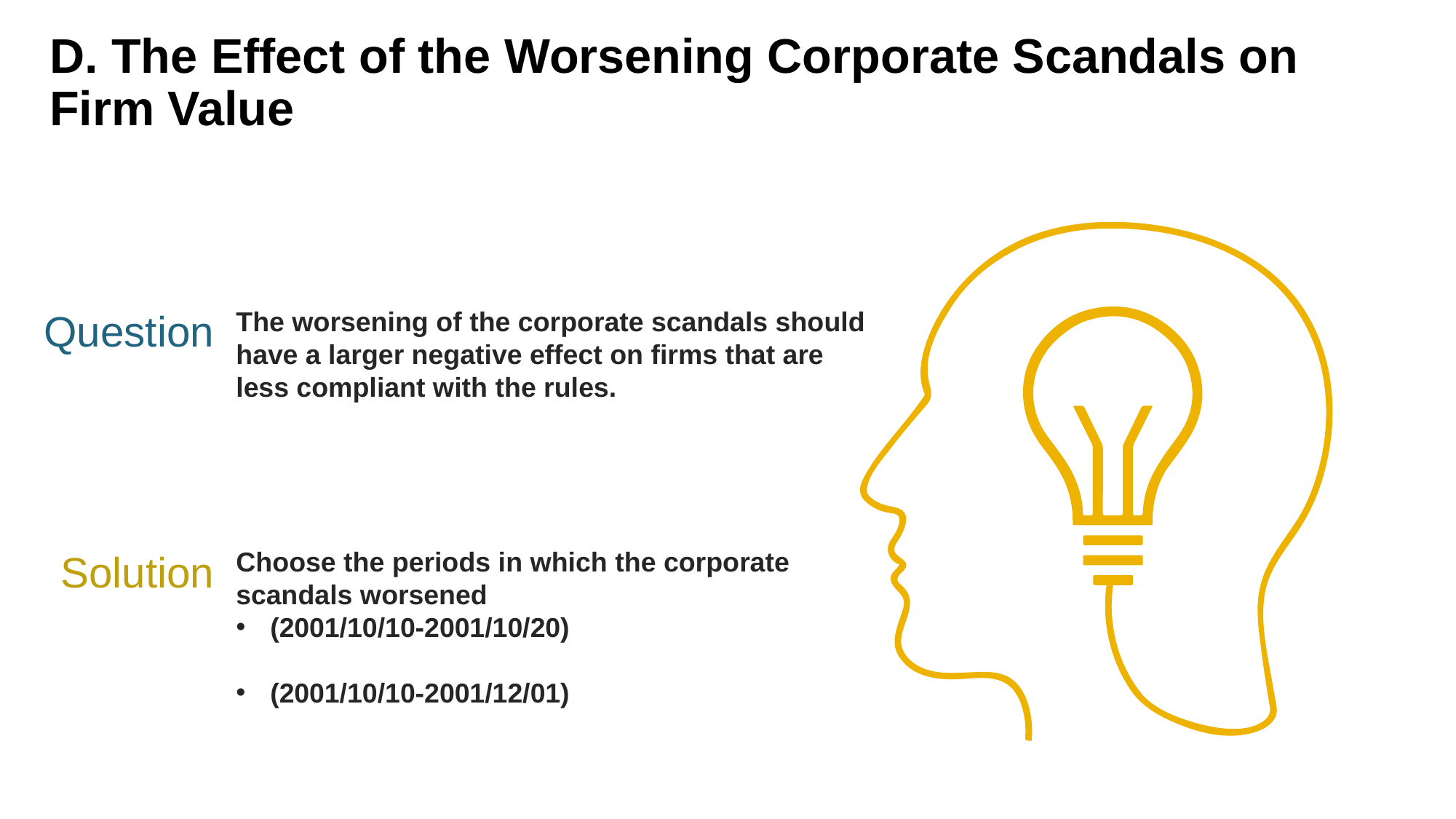

D. The Effect of the Worsening Corporate Scandals on Firm Value

Question
The worsening of the corporate scandals should have a larger negative effect on firms that are less compliant with the rules.
Choose the periods in which the corporate scandals worsened
(2001/10/10-2001/10/20)

(2001/10/10-2001/12/01)

Solution